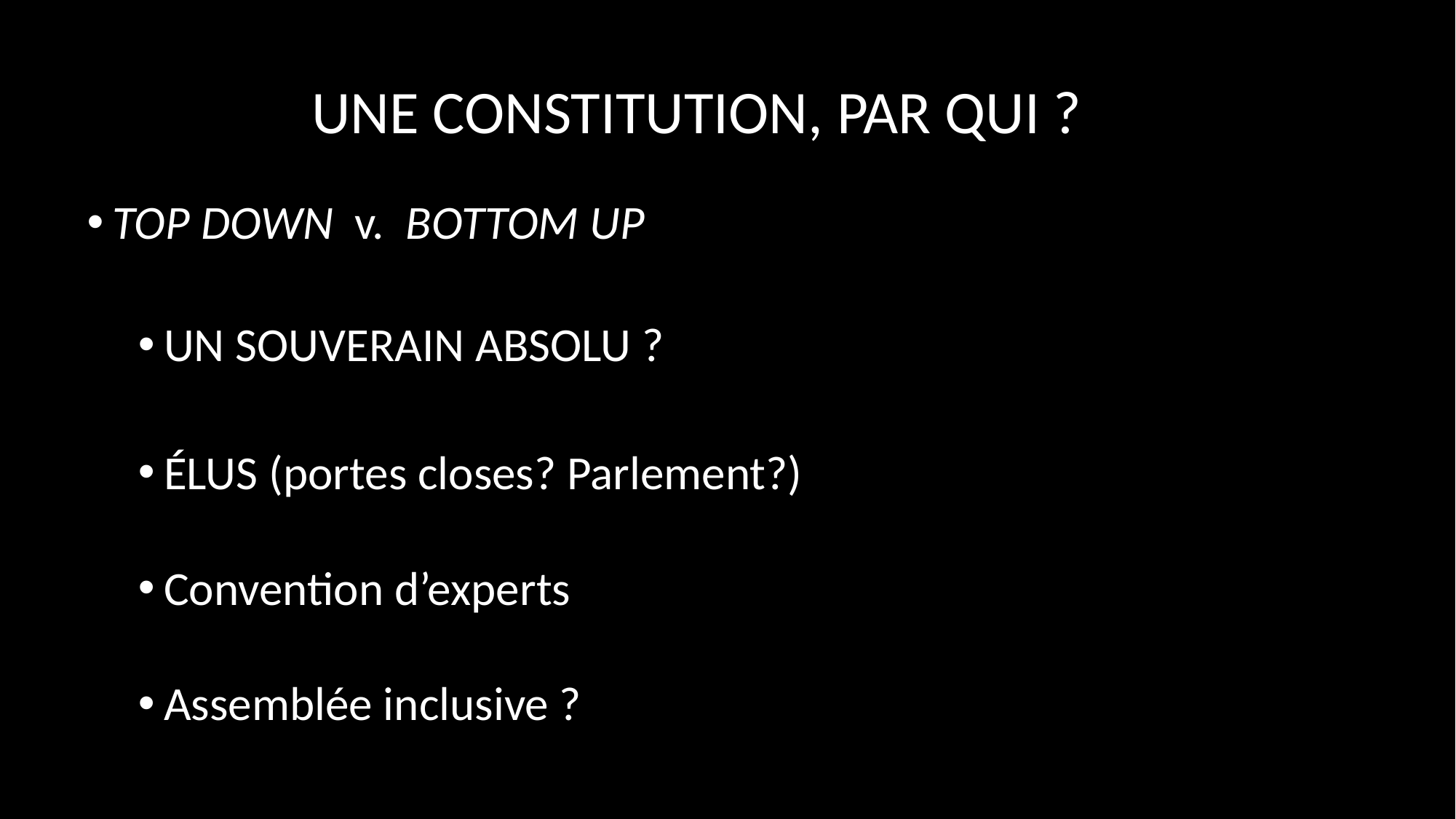

# UNE CONSTITUTION, PAR QUI ?
TOP DOWN  v.  BOTTOM UP

UN SOUVERAIN ABSOLU ?

ÉLUS (portes closes? Parlement?)

Convention d’experts

Assemblée inclusive ?